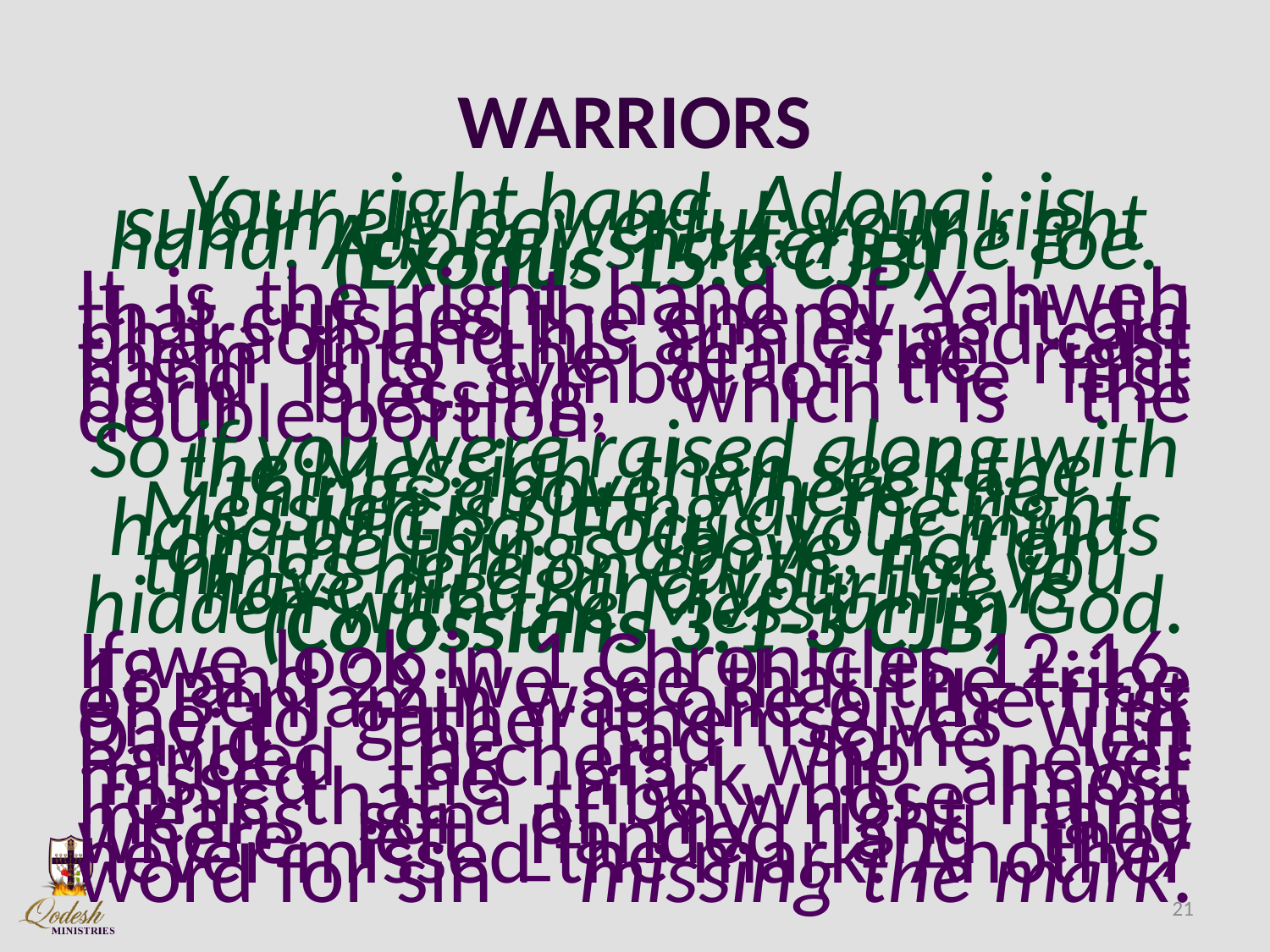

# WARRIORS
Your right hand, Adonai, is sublimely powerful; your right hand, Adonai, shatters the foe. (Exodus 15:6 CJB)
It is the right hand of Yahweh that crushes the enemy as it did pharaoh and his armies and cast them into the sea. The right hand is a symbol of the first born blessing, which is the double portion.
So if you were raised along with the Messiah, then seek the things above, where the Messiah is sitting at the right hand of God. Focus your minds on the things above, not on things here on earth. For you have died, and your life is hidden with the Messiah in God. (Colossians 3:1-3 CJB)
If we look in 1 Chronicles 12:16, 18 and 29 we see that the tribe of Benjamin was one of the first one to gather themselves with David. The had some left handed archers who never missed the mark. It almost ironic that a tribe whose name means son of my right hand where left handed and they never missed the mark. Another word for sin – missing the mark.
21